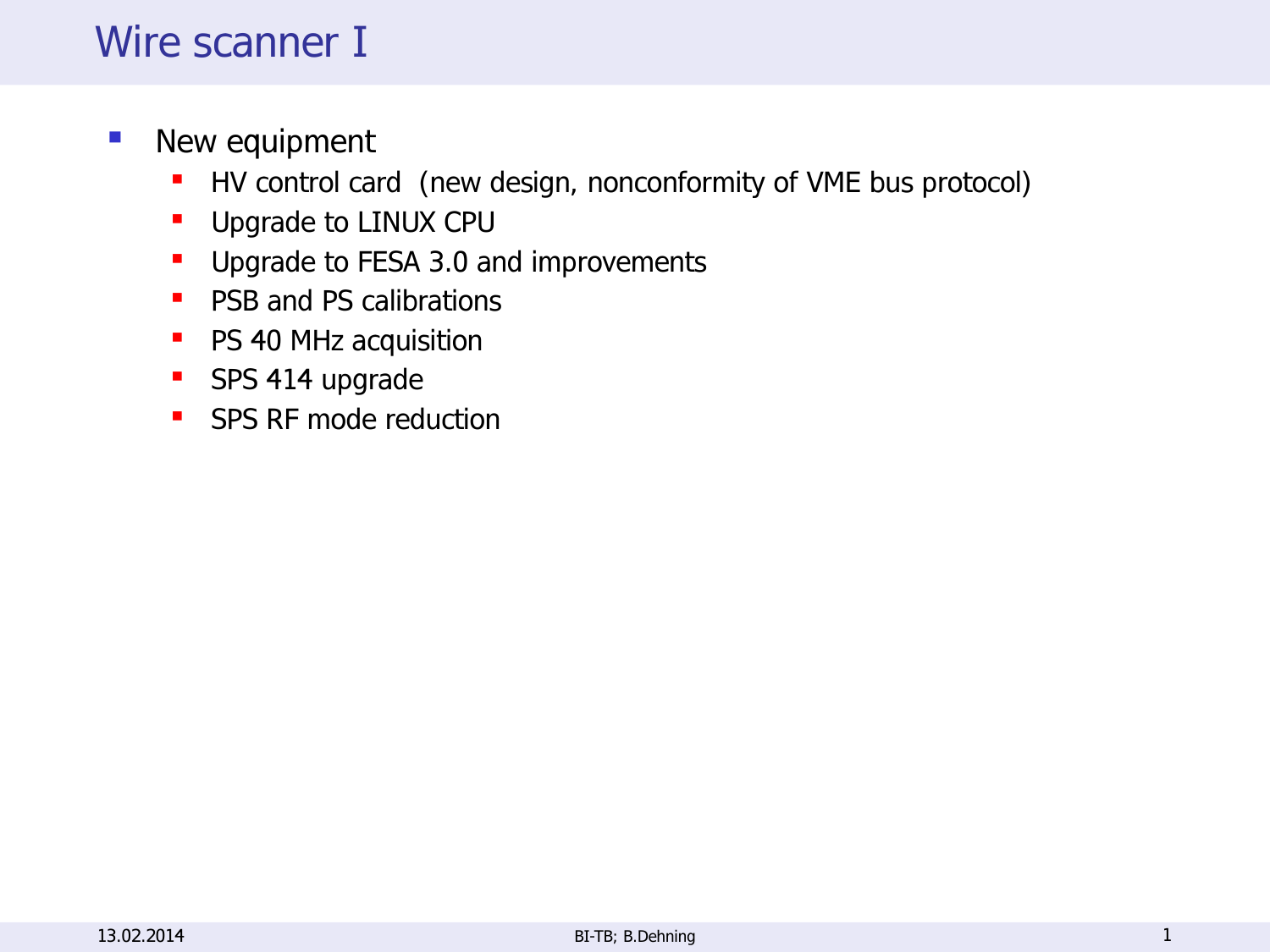

# Wire scanner I
New equipment
HV control card  (new design, nonconformity of VME bus protocol)
Upgrade to LINUX CPU
Upgrade to FESA 3.0 and improvements
PSB and PS calibrations
PS 40 MHz acquisition
SPS 414 upgrade
SPS RF mode reduction

1
13.02.2014
BI-TB; B.Dehning